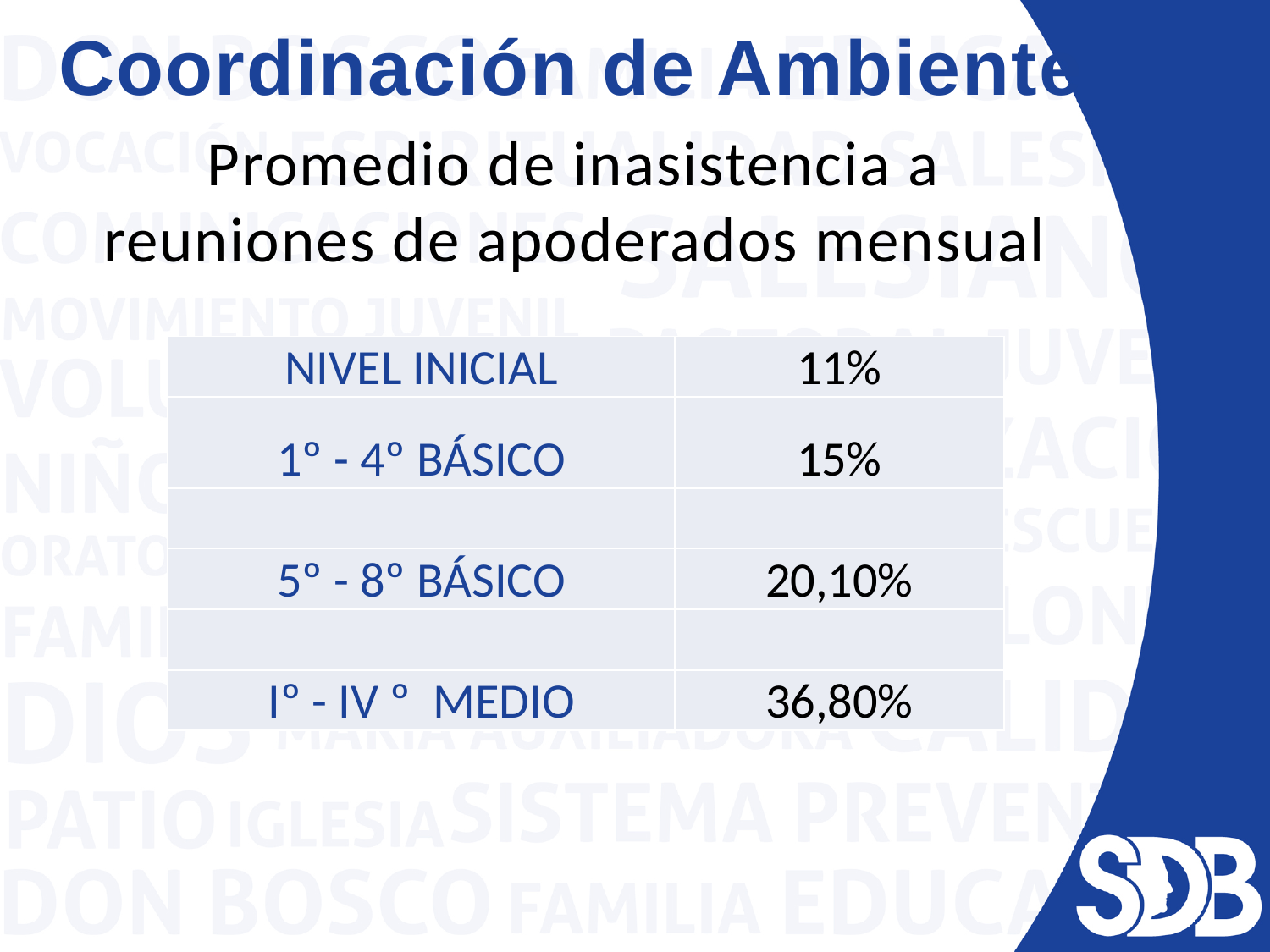

# Coordinación de Ambiente
Promedio de inasistencia a reuniones de apoderados mensual
| NIVEL INICIAL | 11% |
| --- | --- |
| 1º - 4º BÁSICO | 15% |
|  |  |
| 5º - 8º BÁSICO | 20,10% |
|  |  |
| Iº - IV º MEDIO | 36,80% |